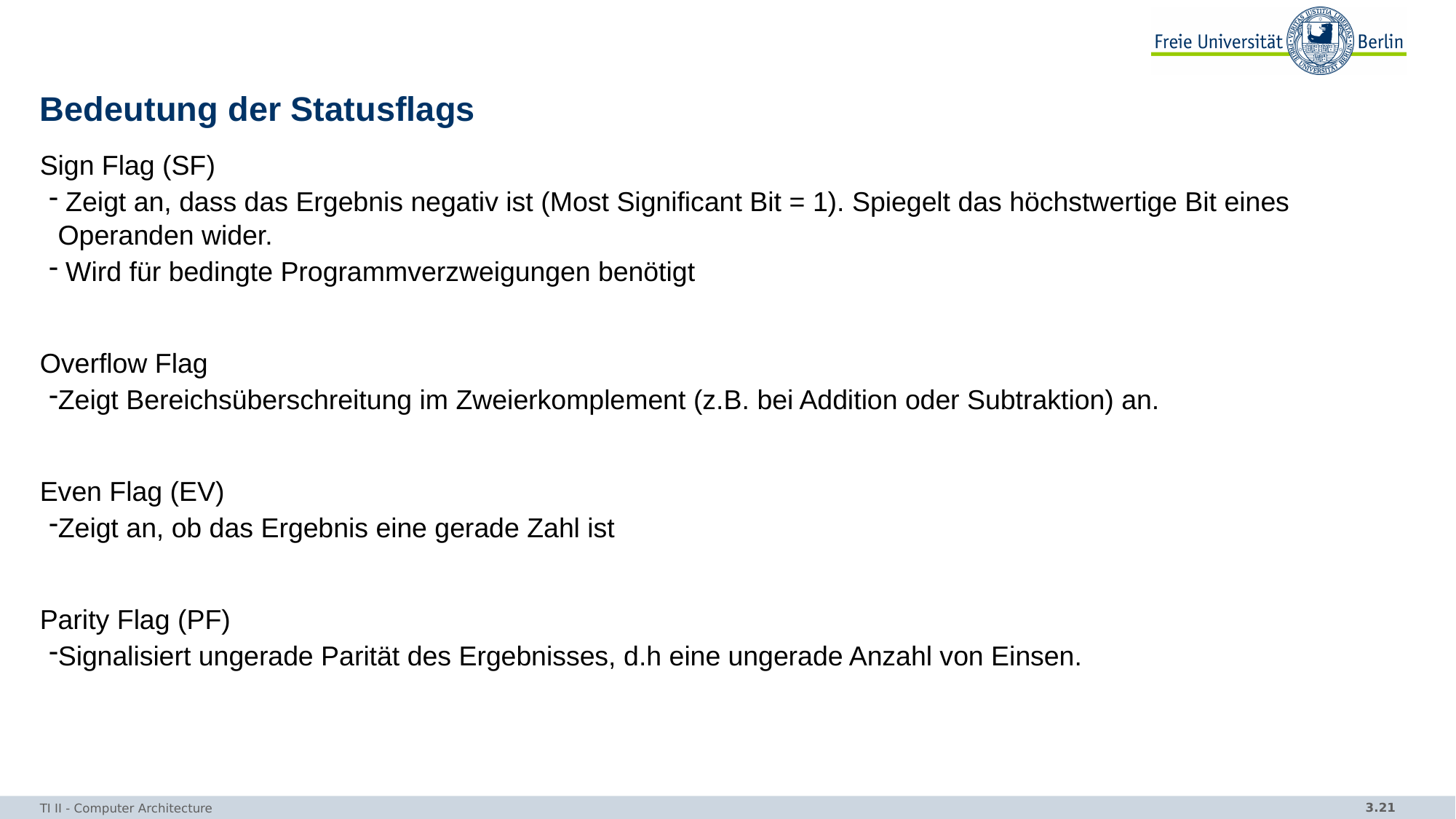

# Bedeutung der Statusflags
Sign Flag (SF)
 Zeigt an, dass das Ergebnis negativ ist (Most Significant Bit = 1). Spiegelt das höchstwertige Bit eines Operanden wider.
 Wird für bedingte Programmverzweigungen benötigt

Overflow Flag
Zeigt Bereichsüberschreitung im Zweierkomplement (z.B. bei Addition oder Subtraktion) an.

Even Flag (EV)
Zeigt an, ob das Ergebnis eine gerade Zahl ist

Parity Flag (PF)
Signalisiert ungerade Parität des Ergebnisses, d.h eine ungerade Anzahl von Einsen.

TI II - Computer Architecture